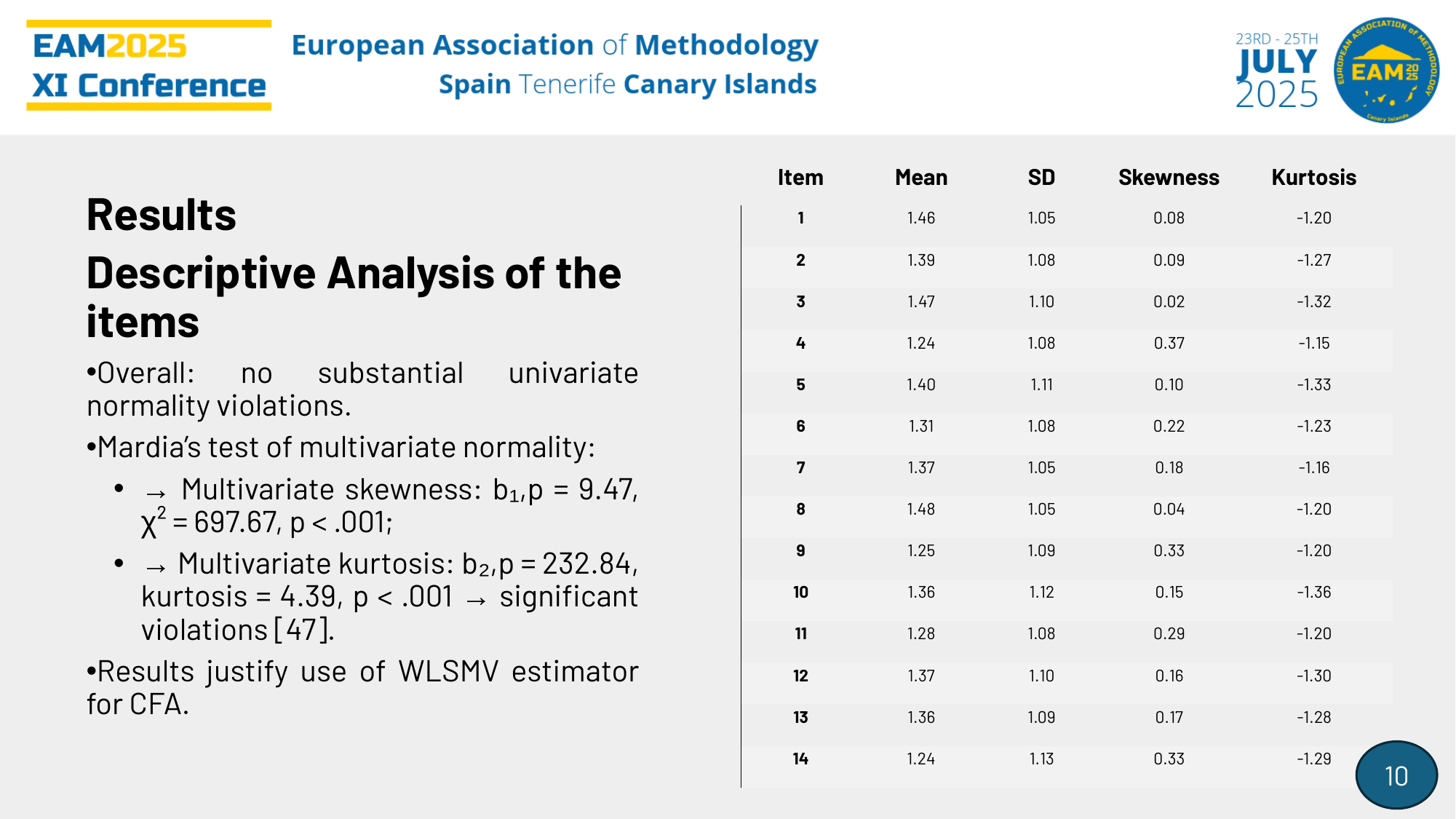

| Item | Mean | SD | Skewness | Kurtosis |
| --- | --- | --- | --- | --- |
| 1 | 1.46 | 1.05 | 0.08 | -1.20 |
| 2 | 1.39 | 1.08 | 0.09 | -1.27 |
| 3 | 1.47 | 1.10 | 0.02 | -1.32 |
| 4 | 1.24 | 1.08 | 0.37 | -1.15 |
| 5 | 1.40 | 1.11 | 0.10 | -1.33 |
| 6 | 1.31 | 1.08 | 0.22 | -1.23 |
| 7 | 1.37 | 1.05 | 0.18 | -1.16 |
| 8 | 1.48 | 1.05 | 0.04 | -1.20 |
| 9 | 1.25 | 1.09 | 0.33 | -1.20 |
| 10 | 1.36 | 1.12 | 0.15 | -1.36 |
| 11 | 1.28 | 1.08 | 0.29 | -1.20 |
| 12 | 1.37 | 1.10 | 0.16 | -1.30 |
| 13 | 1.36 | 1.09 | 0.17 | -1.28 |
| 14 | 1.24 | 1.13 | 0.33 | -1.29 |
Results
Descriptive Analysis of the items

Overall: no substantial univariate normality violations.
Mardia’s test of multivariate normality:
→ Multivariate skewness: b₁,p = 9.47, χ² = 697.67, p < .001;
→ Multivariate kurtosis: b₂,p = 232.84, kurtosis = 4.39, p < .001 → significant violations [47].
Results justify use of WLSMV estimator for CFA.
10